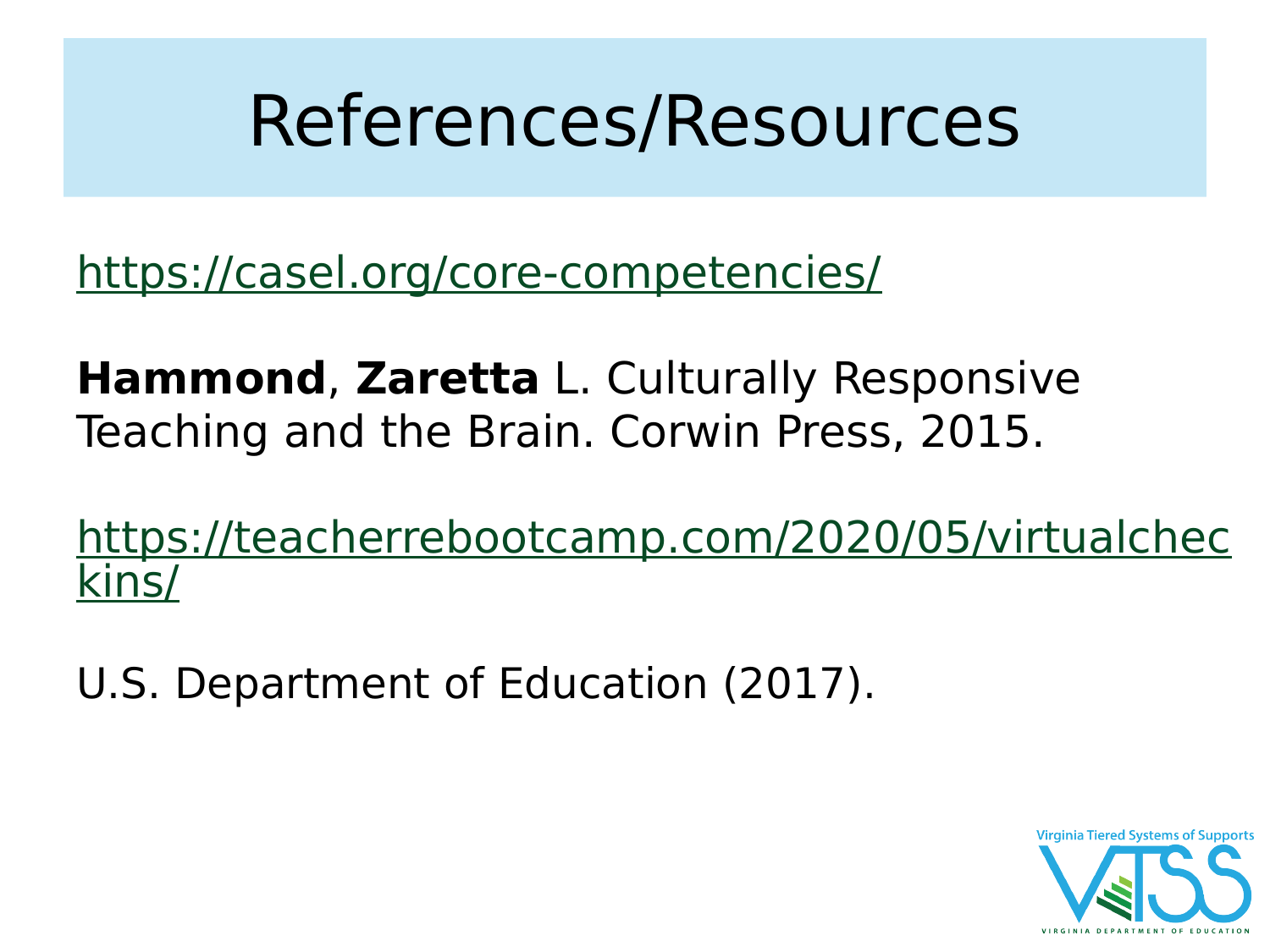

# References/Resources
https://casel.org/core-competencies/

Hammond, Zaretta L. Culturally Responsive Teaching and the Brain. Corwin Press, 2015.

https://teacherrebootcamp.com/2020/05/virtualcheckins/

U.S. Department of Education (2017).